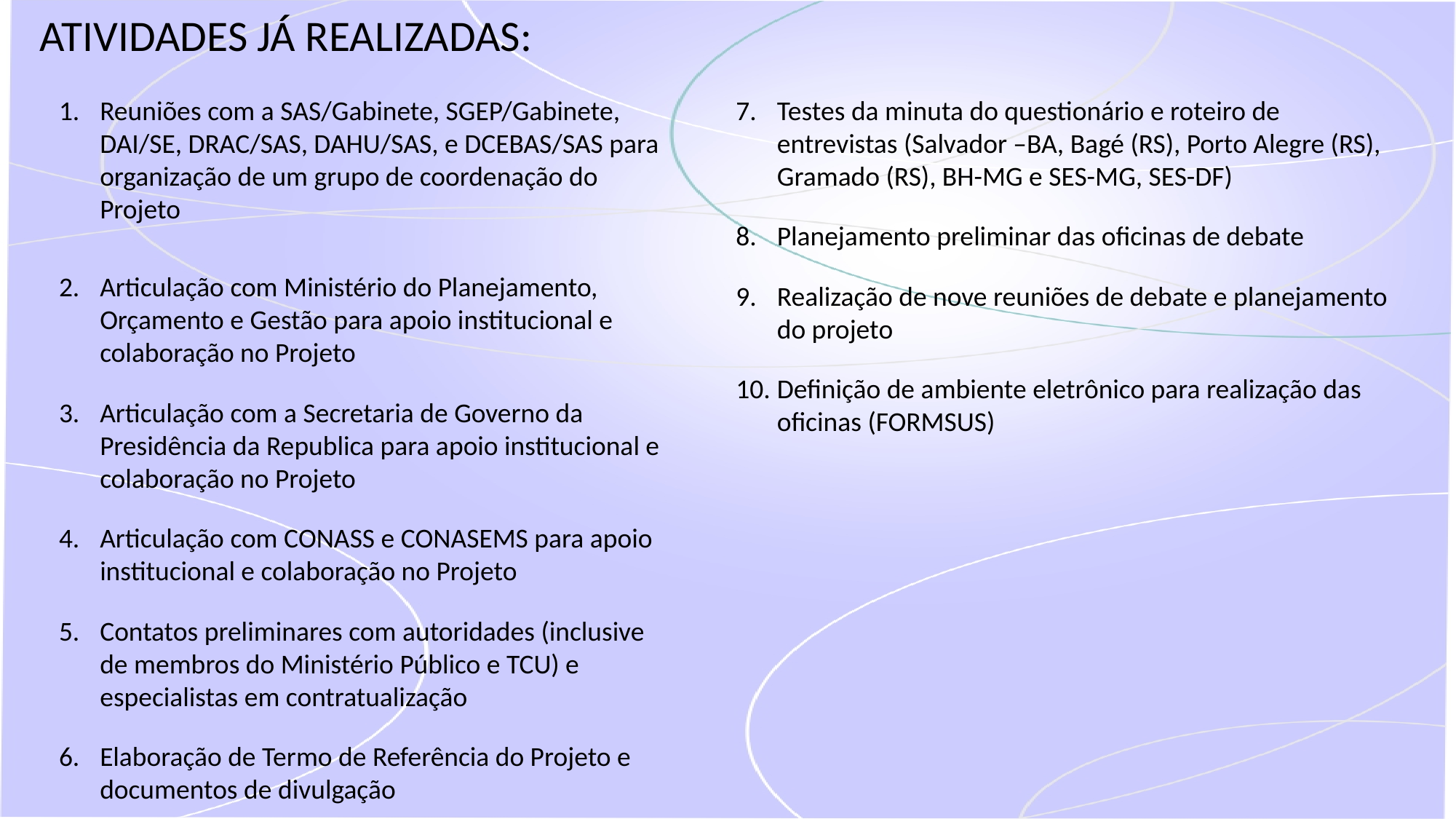

ATIVIDADES JÁ REALIZADAS:
Testes da minuta do questionário e roteiro de entrevistas (Salvador –BA, Bagé (RS), Porto Alegre (RS), Gramado (RS), BH-MG e SES-MG, SES-DF)
Planejamento preliminar das oficinas de debate
Realização de nove reuniões de debate e planejamento do projeto
Definição de ambiente eletrônico para realização das oficinas (FORMSUS)

Reuniões com a SAS/Gabinete, SGEP/Gabinete, DAI/SE, DRAC/SAS, DAHU/SAS, e DCEBAS/SAS para organização de um grupo de coordenação do Projeto
Articulação com Ministério do Planejamento, Orçamento e Gestão para apoio institucional e colaboração no Projeto
Articulação com a Secretaria de Governo da Presidência da Republica para apoio institucional e colaboração no Projeto
Articulação com CONASS e CONASEMS para apoio institucional e colaboração no Projeto
Contatos preliminares com autoridades (inclusive de membros do Ministério Público e TCU) e especialistas em contratualização
Elaboração de Termo de Referência do Projeto e documentos de divulgação